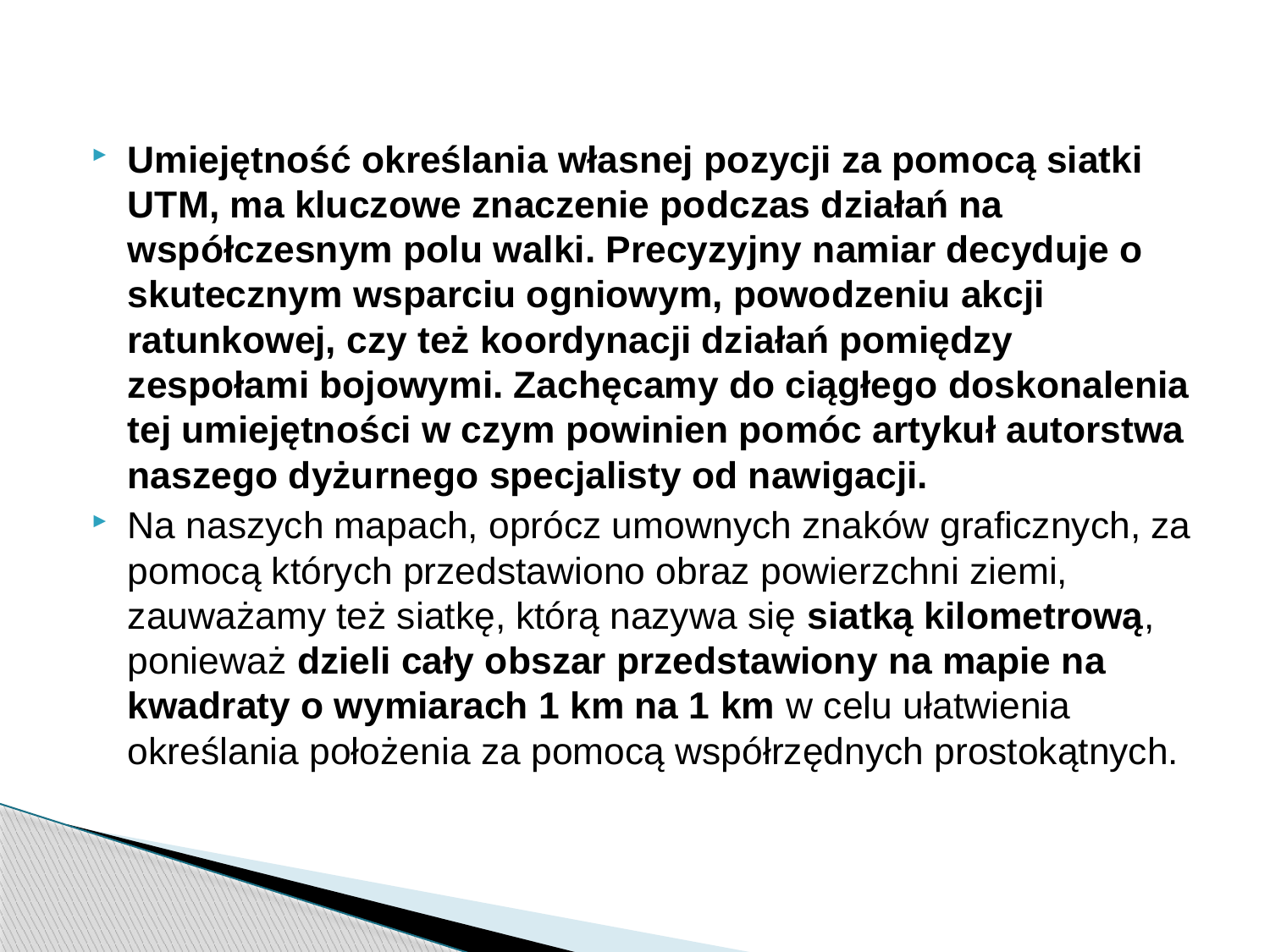

Umiejętność określania własnej pozycji za pomocą siatki UTM, ma kluczowe znaczenie podczas działań na współczesnym polu walki. Precyzyjny namiar decyduje o skutecznym wsparciu ogniowym, powodzeniu akcji ratunkowej, czy też koordynacji działań pomiędzy zespołami bojowymi. Zachęcamy do ciągłego doskonalenia tej umiejętności w czym powinien pomóc artykuł autorstwa naszego dyżurnego specjalisty od nawigacji.
Na naszych mapach, oprócz umownych znaków graficznych, za pomocą których przedstawiono obraz powierzchni ziemi, zauważamy też siatkę, którą nazywa się siatką kilometrową, ponieważ dzieli cały obszar przedstawiony na mapie na kwadraty o wymiarach 1 km na 1 km w celu ułatwienia określania położenia za pomocą współrzędnych prostokątnych.